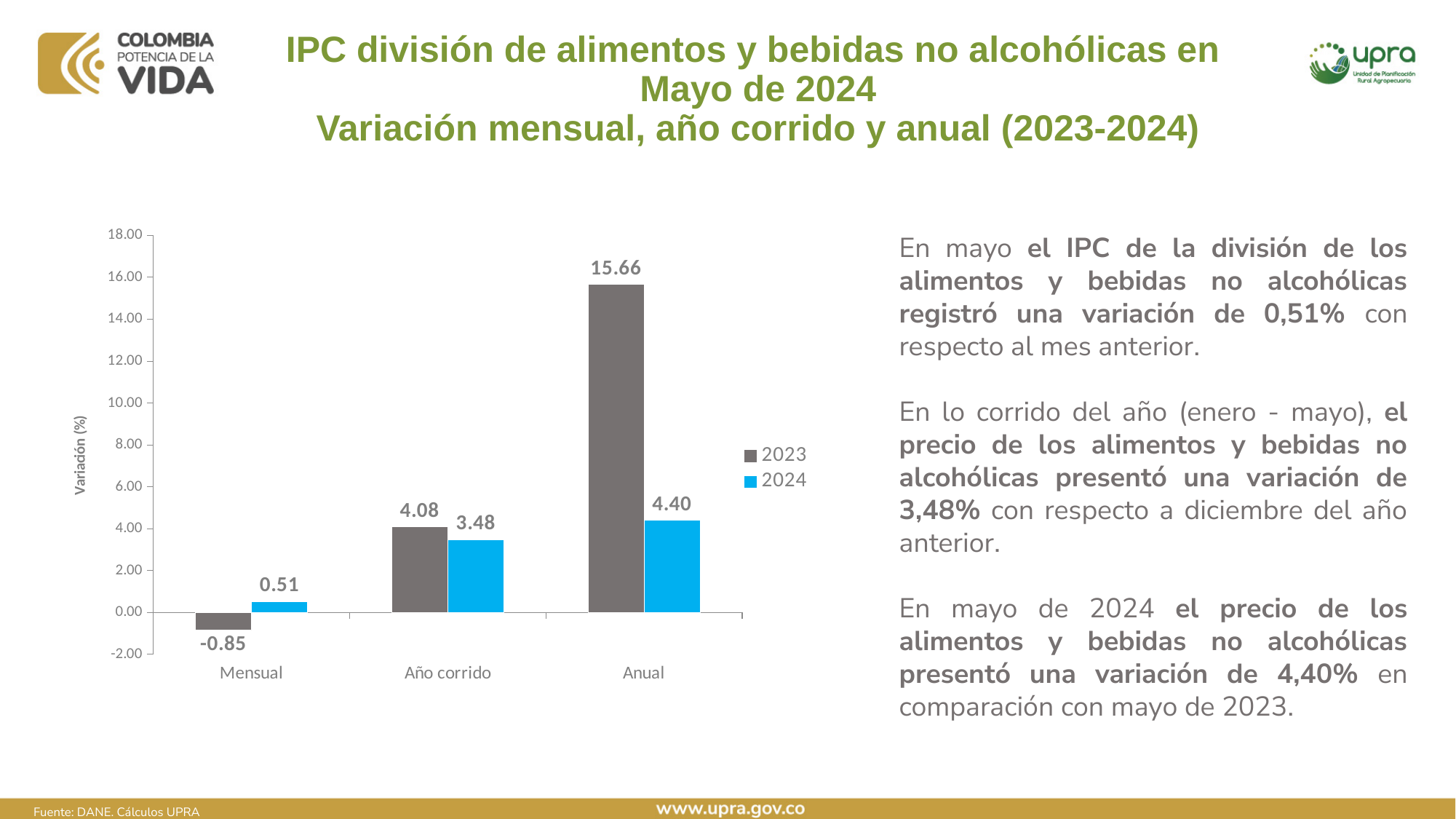

# IPC división de alimentos y bebidas no alcohólicas en Mayo de 2024 Variación mensual, año corrido y anual (2023-2024)

En mayo el IPC de la división de los alimentos y bebidas no alcohólicas registró una variación de 0,51% con respecto al mes anterior.

En lo corrido del año (enero - mayo), el precio de los alimentos y bebidas no alcohólicas presentó una variación de 3,48% con respecto a diciembre del año anterior.

En mayo de 2024 el precio de los alimentos y bebidas no alcohólicas presentó una variación de 4,40% en comparación con mayo de 2023.

### Chart

| Category | 2023 | 2024 |
|---|---|---|
| Mensual | -0.85 | 0.51 |
| Año corrido | 4.08 | 3.48 |
| Anual | 15.66 | 4.4 |
Fuente: DANE. Cálculos UPRA